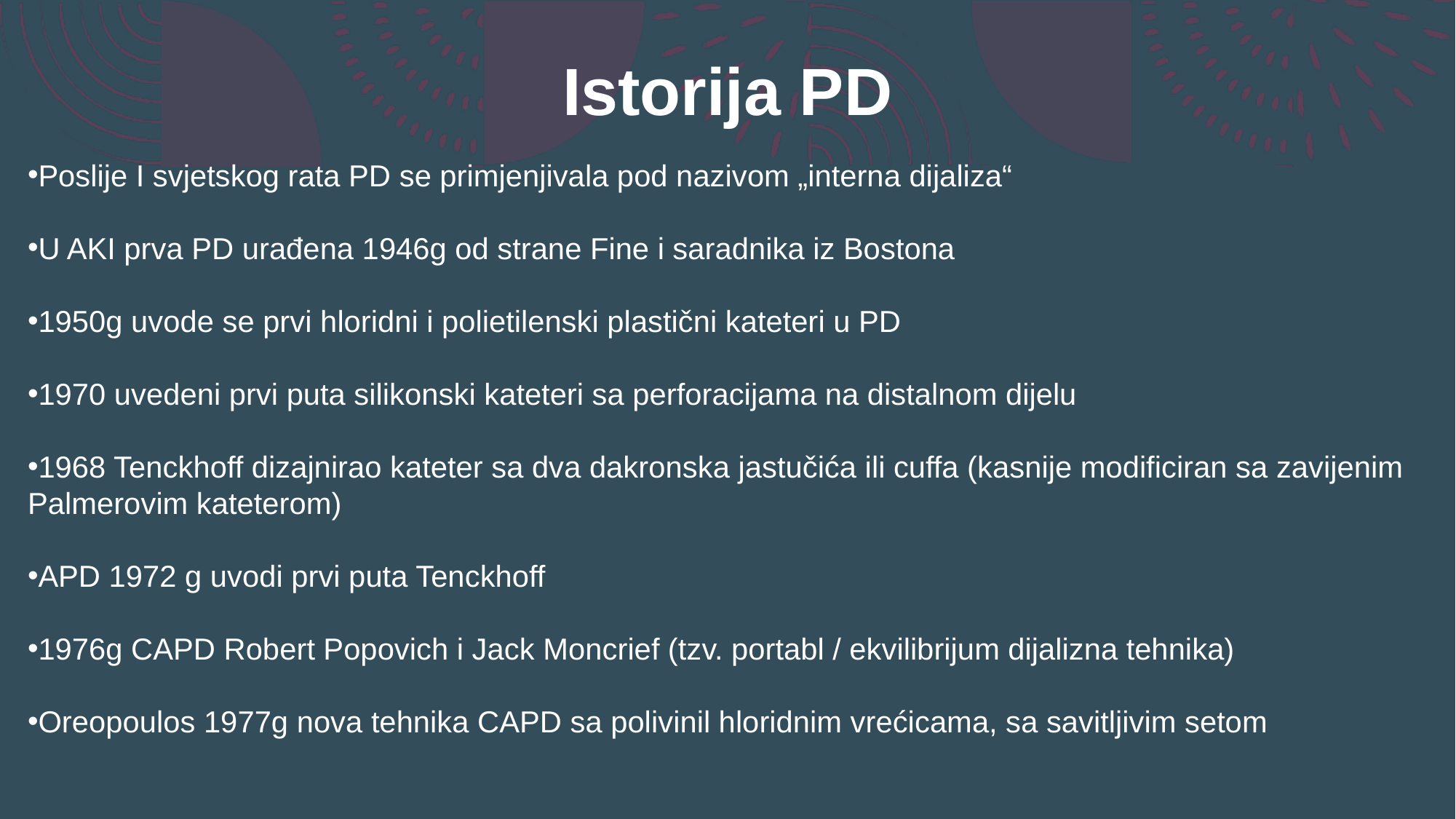

# Istorija PD
Poslije I svjetskog rata PD se primjenjivala pod nazivom „interna dijaliza“

U AKI prva PD urađena 1946g od strane Fine i saradnika iz Bostona

1950g uvode se prvi hloridni i polietilenski plastični kateteri u PD

1970 uvedeni prvi puta silikonski kateteri sa perforacijama na distalnom dijelu

1968 Tenckhoff dizajnirao kateter sa dva dakronska jastučića ili cuffa (kasnije modificiran sa zavijenim Palmerovim kateterom)

APD 1972 g uvodi prvi puta Tenckhoff

1976g CAPD Robert Popovich i Jack Moncrief (tzv. portabl / ekvilibrijum dijalizna tehnika)

Oreopoulos 1977g nova tehnika CAPD sa polivinil hloridnim vrećicama, sa savitljivim setom